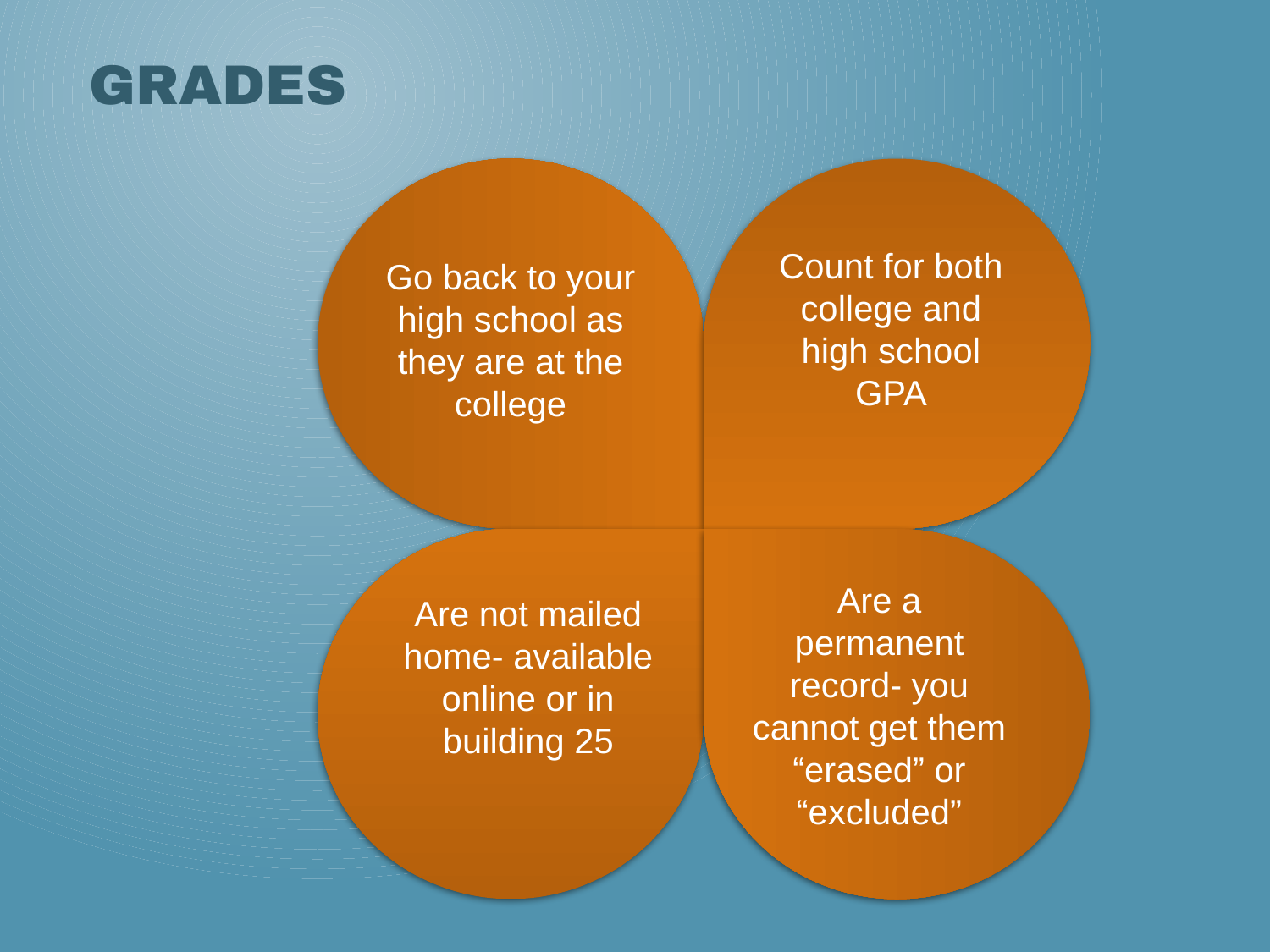

# Grades

Go back to your high school as they are at the college

Count for both college and high school GPA

Are not mailed home- available online or in building 25

Are a permanent record- you cannot get them “erased” or “excluded”